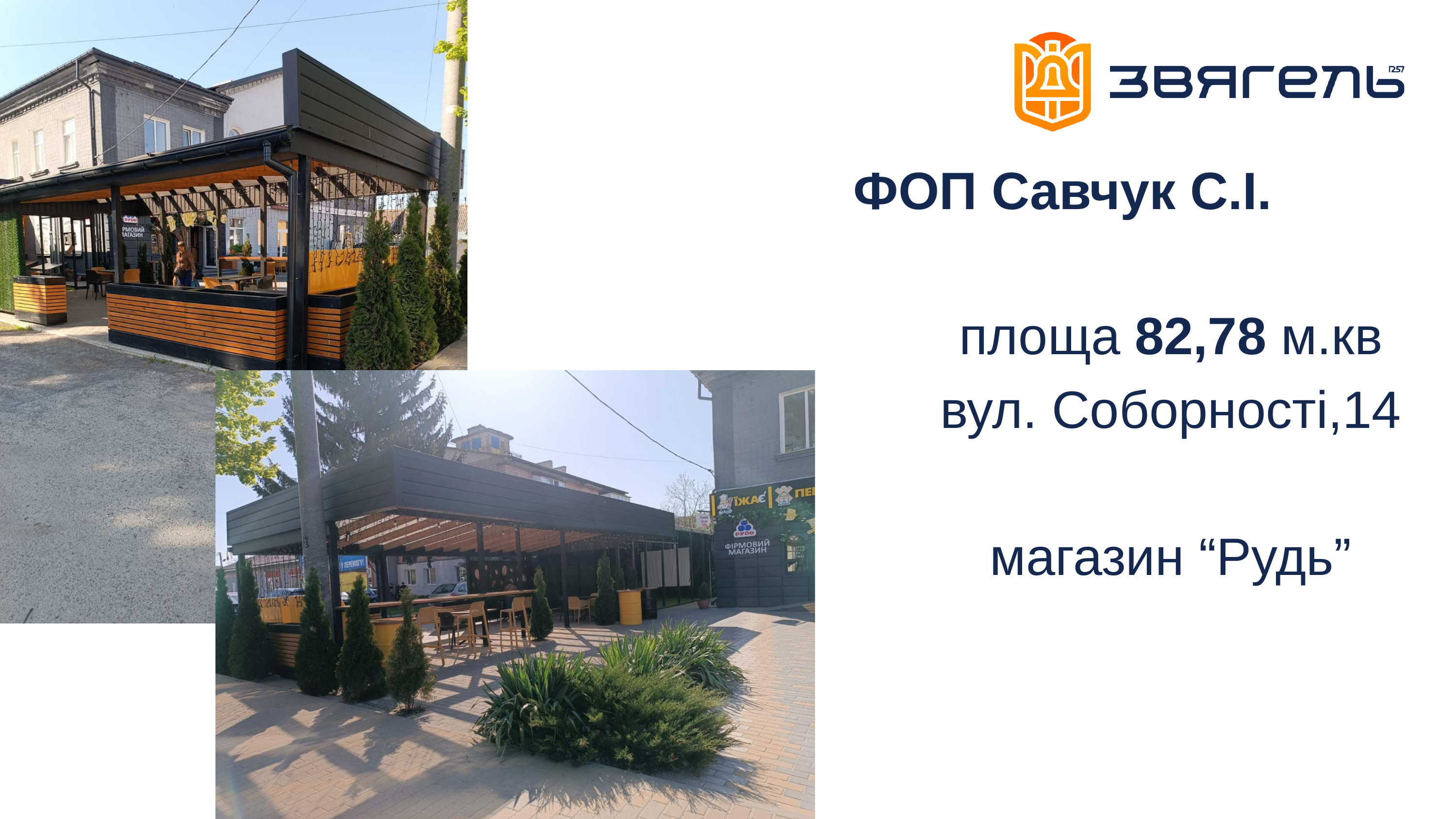

ФОП Савчук С.І.
площа 82,78 м.кв
вул. Соборності,14

магазин “Рудь”